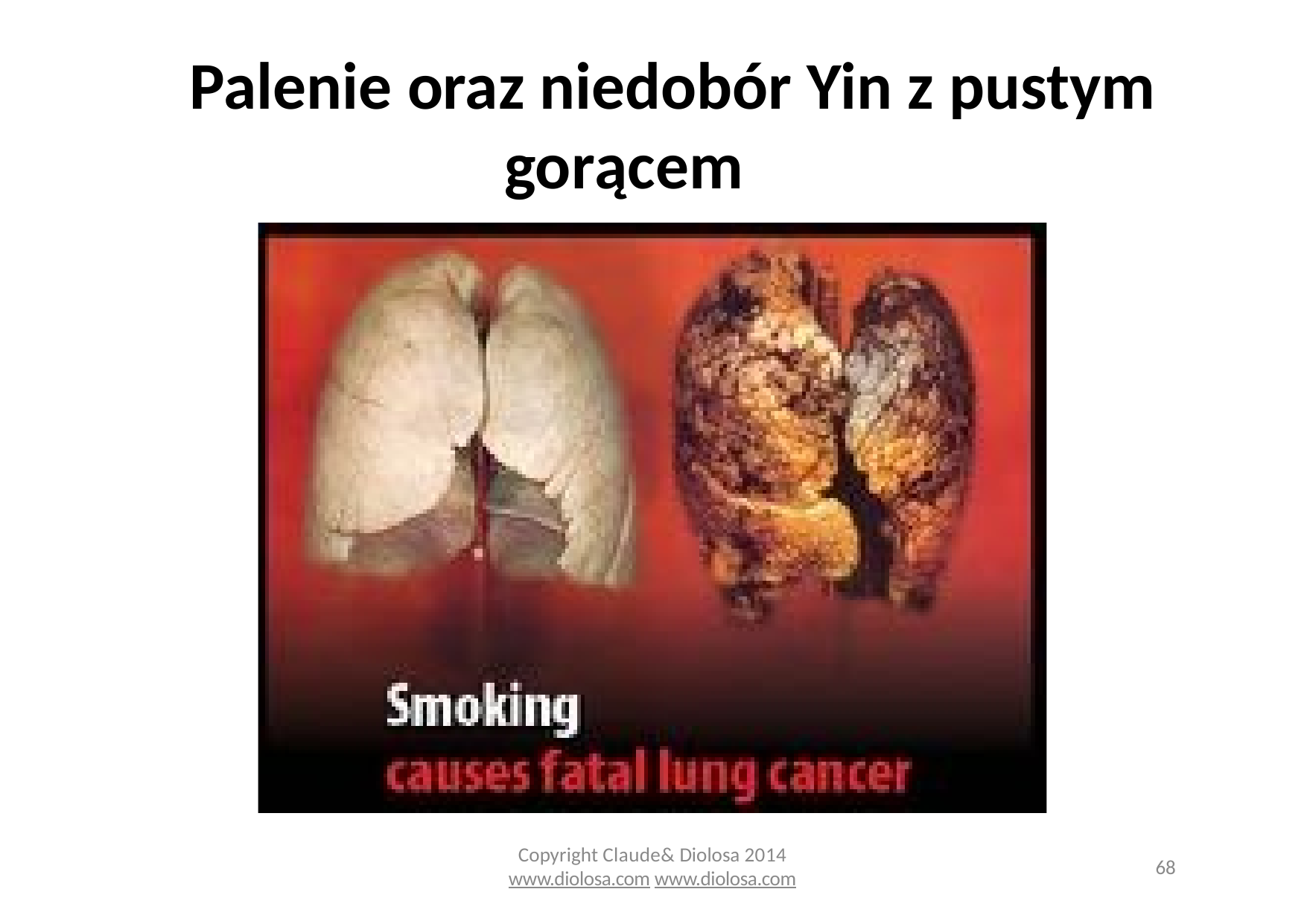

# Palenie oraz niedobór Yin z pustym gorącem

Copyright Claude& Diolosa 2014
www.diolosa.com www.diolosa.com
68